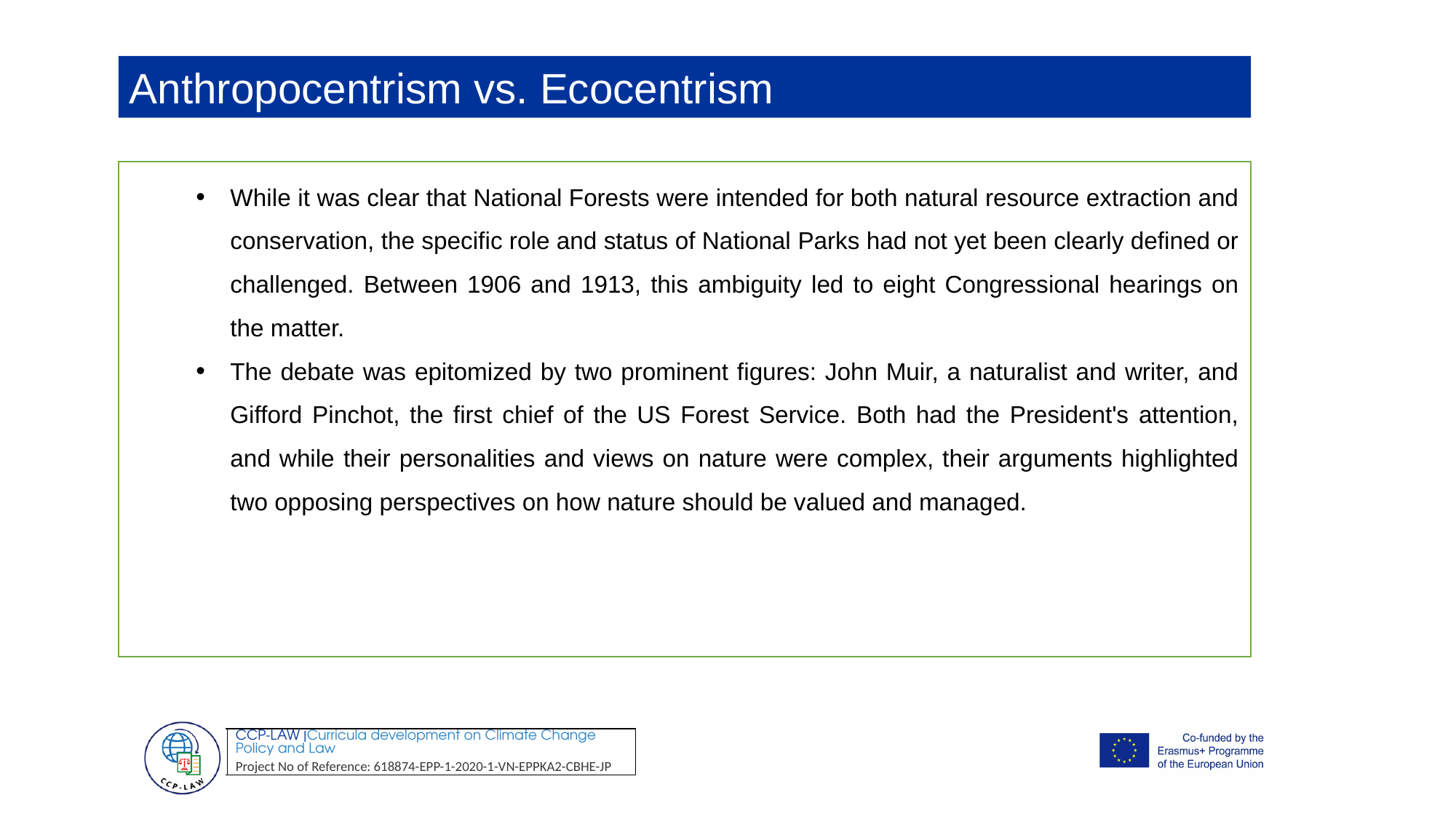

Anthropocentrism vs. Ecocentrism
While it was clear that National Forests were intended for both natural resource extraction and conservation, the specific role and status of National Parks had not yet been clearly defined or challenged. Between 1906 and 1913, this ambiguity led to eight Congressional hearings on the matter.
The debate was epitomized by two prominent figures: John Muir, a naturalist and writer, and Gifford Pinchot, the first chief of the US Forest Service. Both had the President's attention, and while their personalities and views on nature were complex, their arguments highlighted two opposing perspectives on how nature should be valued and managed.